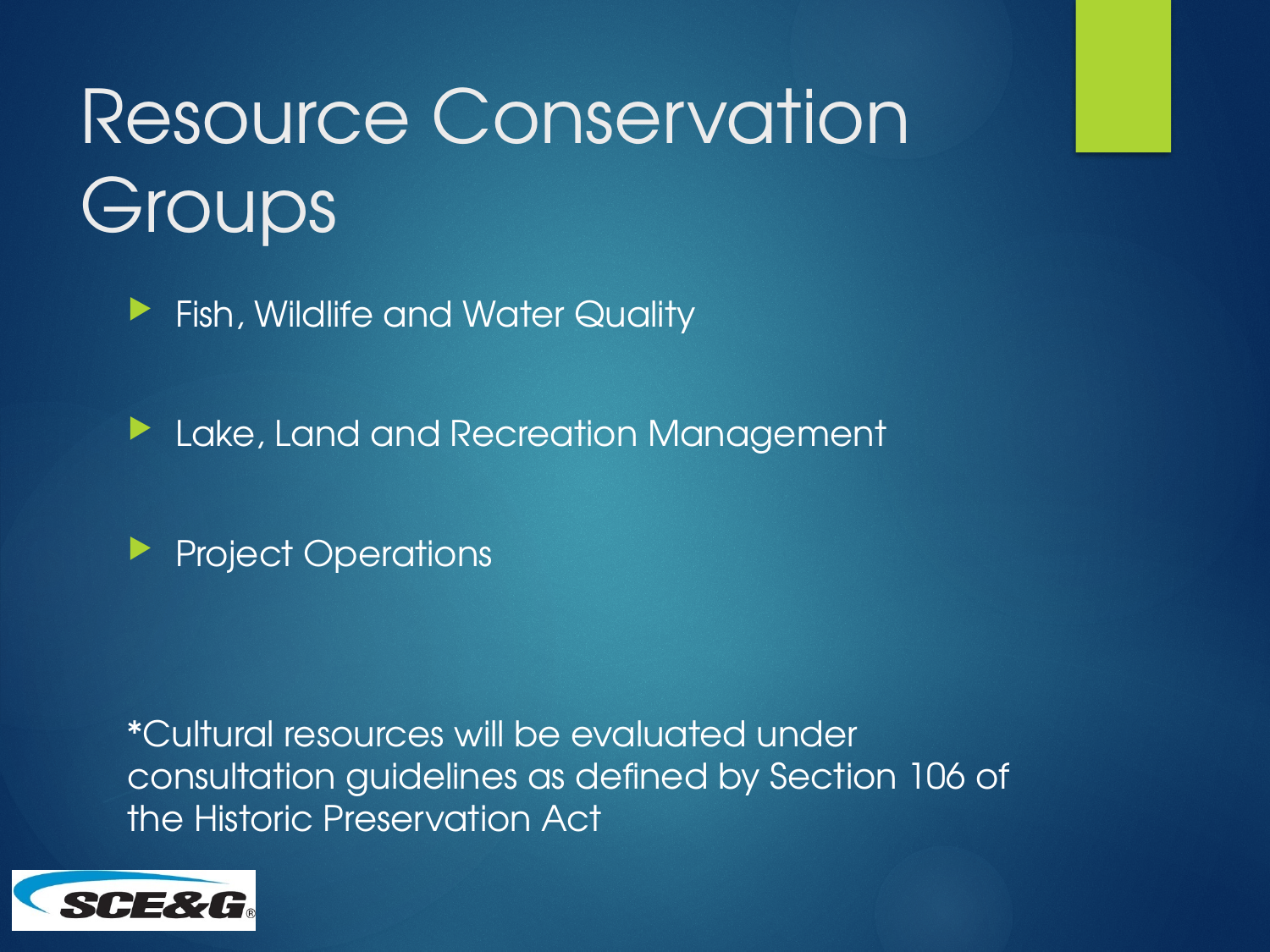

# Resource Conservation Groups
Fish, Wildlife and Water Quality

Lake, Land and Recreation Management

Project Operations

*Cultural resources will be evaluated under consultation guidelines as defined by Section 106 of the Historic Preservation Act